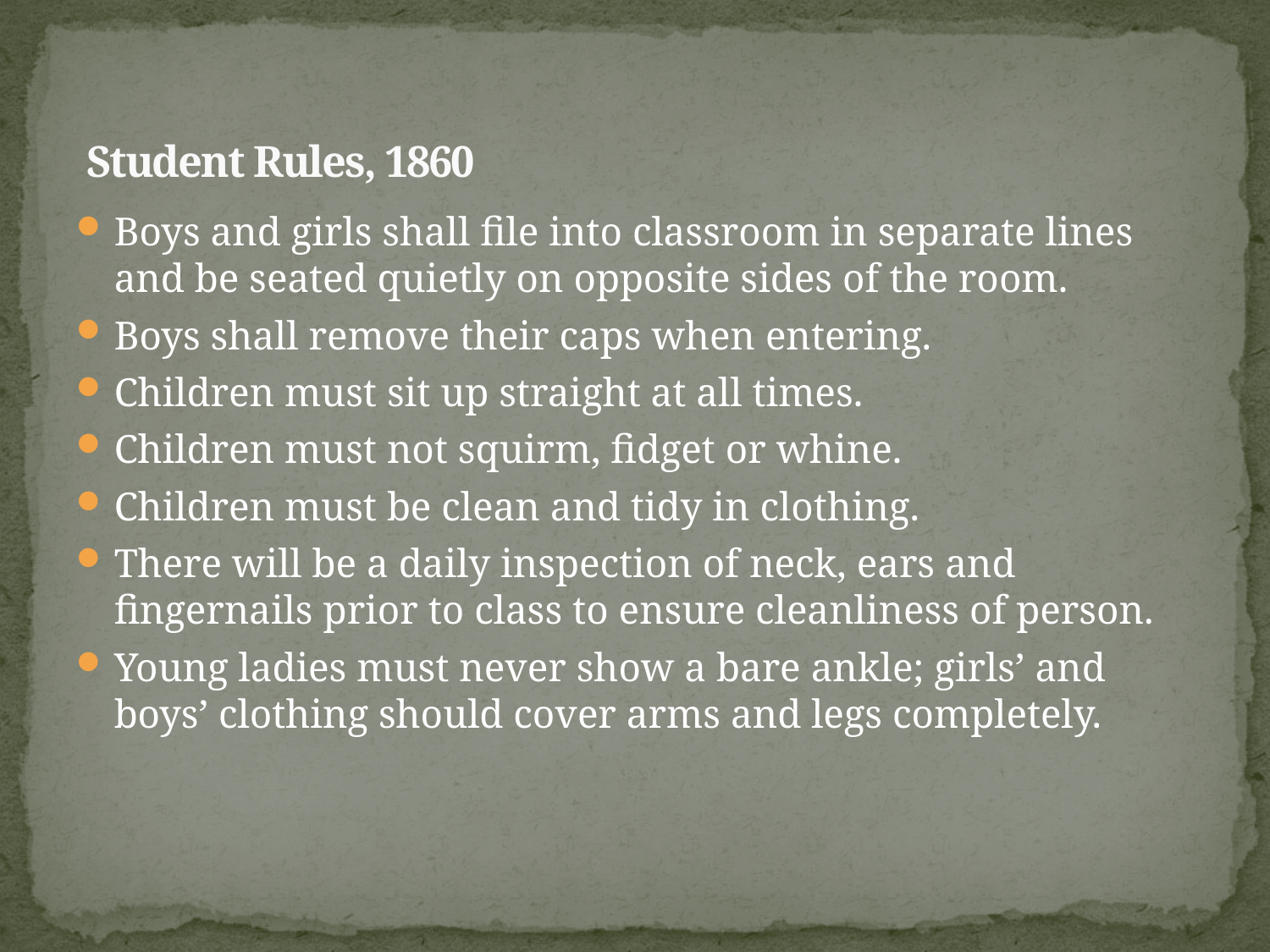

# Student Rules, 1860
Boys and girls shall file into classroom in separate lines and be seated quietly on opposite sides of the room.
Boys shall remove their caps when entering.
Children must sit up straight at all times.
Children must not squirm, fidget or whine.
Children must be clean and tidy in clothing.
There will be a daily inspection of neck, ears and fingernails prior to class to ensure cleanliness of person.
Young ladies must never show a bare ankle; girls’ and boys’ clothing should cover arms and legs completely.